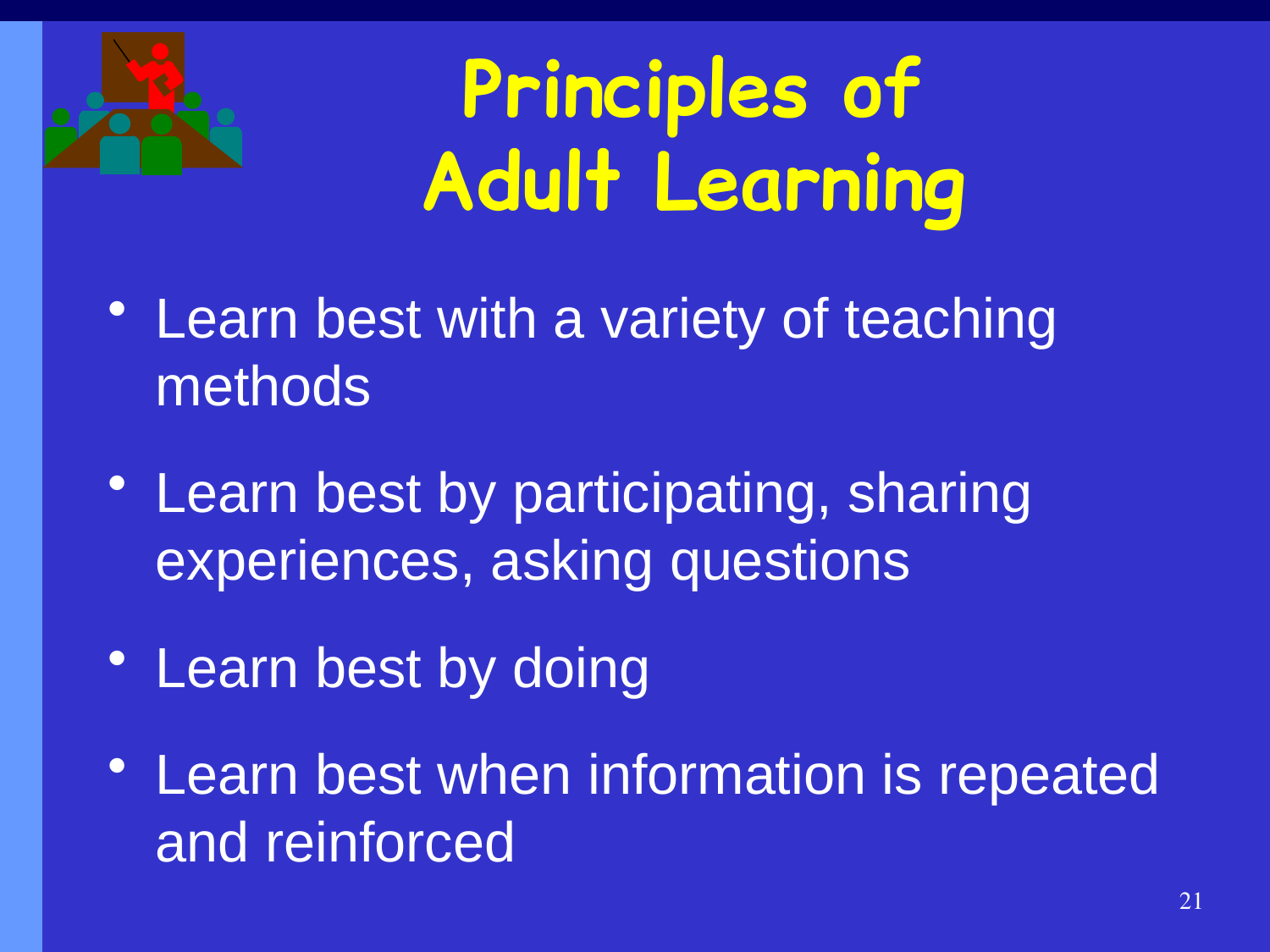

# Principles of Adult Learning
Learn best with a variety of teaching methods
Learn best by participating, sharing experiences, asking questions
Learn best by doing
Learn best when information is repeated and reinforced
21